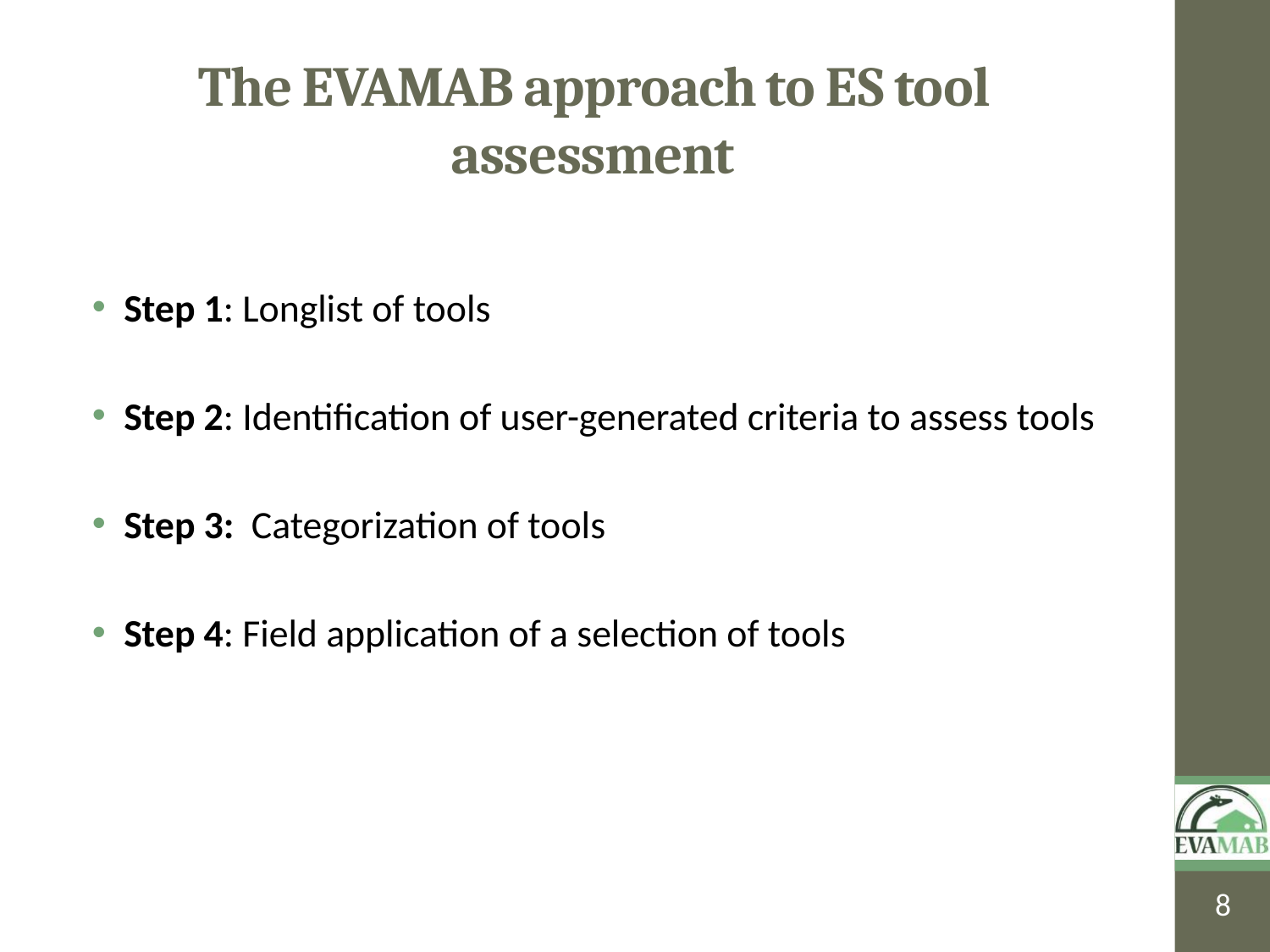

# The EVAMAB approach to ES tool assessment

Step 1: Longlist of tools

Step 2: Identification of user-generated criteria to assess tools

Step 3:  Categorization of tools

Step 4: Field application of a selection of tools

8